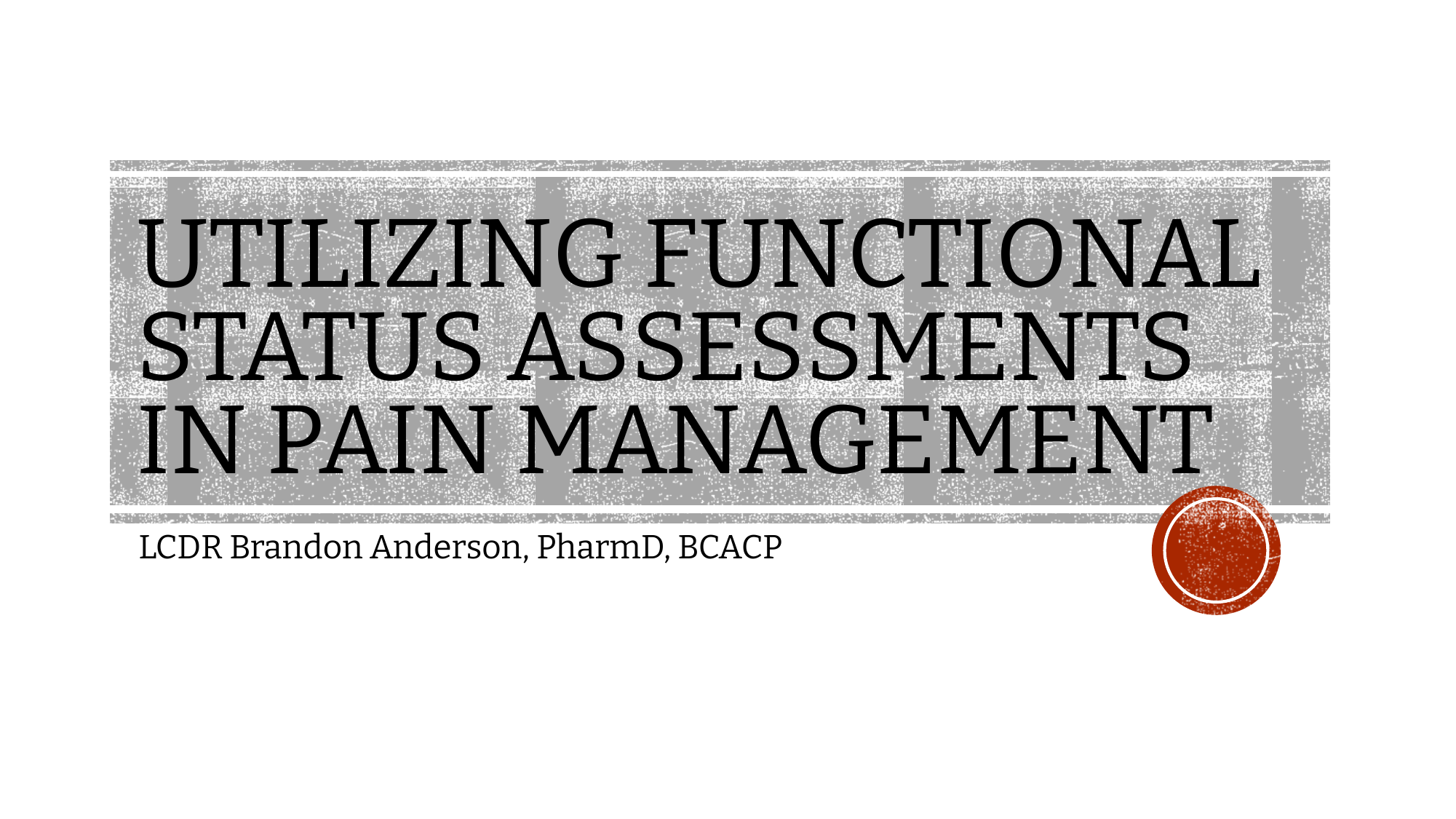

# UTILIZING FUNCTIONAL STATUS ASSESSMENTS IN PAIN MANAGEMENT
LCDR Brandon Anderson, PharmD, BCACP